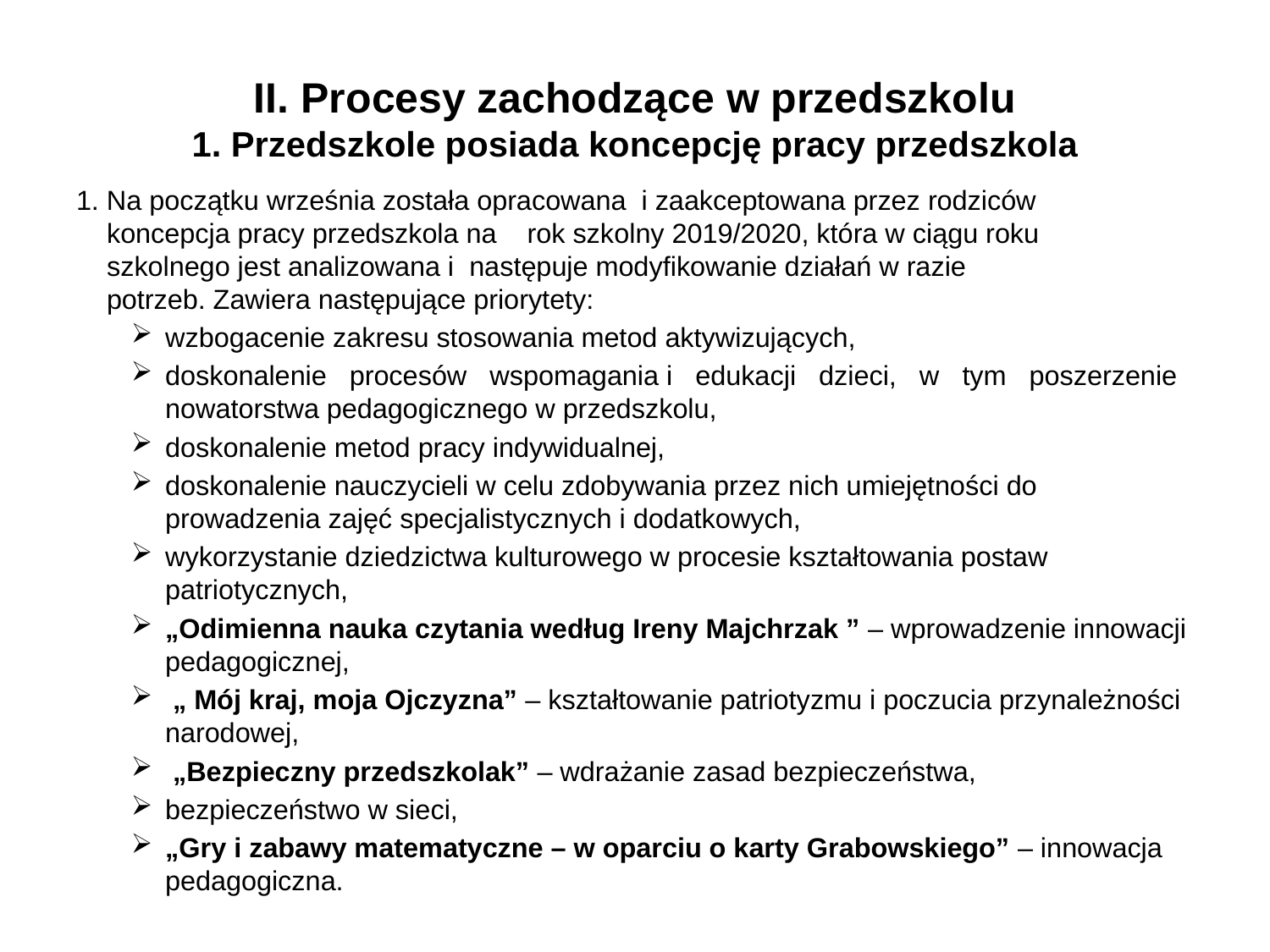

# II. Procesy zachodzące w przedszkolu 1. Przedszkole posiada koncepcję pracy przedszkola
1. Na początku września została opracowana  i zaakceptowana przez rodziców
    koncepcja pracy przedszkola na    rok szkolny 2019/2020, która w ciągu roku
    szkolnego jest analizowana i  następuje modyfikowanie działań w razie
    potrzeb. Zawiera następujące priorytety:
wzbogacenie zakresu stosowania metod aktywizujących,
doskonalenie   procesów   wspomagania i   edukacji   dzieci,   w   tym   poszerzenie nowatorstwa pedagogicznego w przedszkolu,
doskonalenie metod pracy indywidualnej,
doskonalenie nauczycieli w celu zdobywania przez nich umiejętności do prowadzenia zajęć specjalistycznych i dodatkowych,
wykorzystanie dziedzictwa kulturowego w procesie kształtowania postaw patriotycznych,
„Odimienna nauka czytania według Ireny Majchrzak ” – wprowadzenie innowacji pedagogicznej,
 „ Mój kraj, moja Ojczyzna” – kształtowanie patriotyzmu i poczucia przynależności narodowej,
 „Bezpieczny przedszkolak” – wdrażanie zasad bezpieczeństwa,
bezpieczeństwo w sieci,
„Gry i zabawy matematyczne – w oparciu o karty Grabowskiego” – innowacja pedagogiczna.